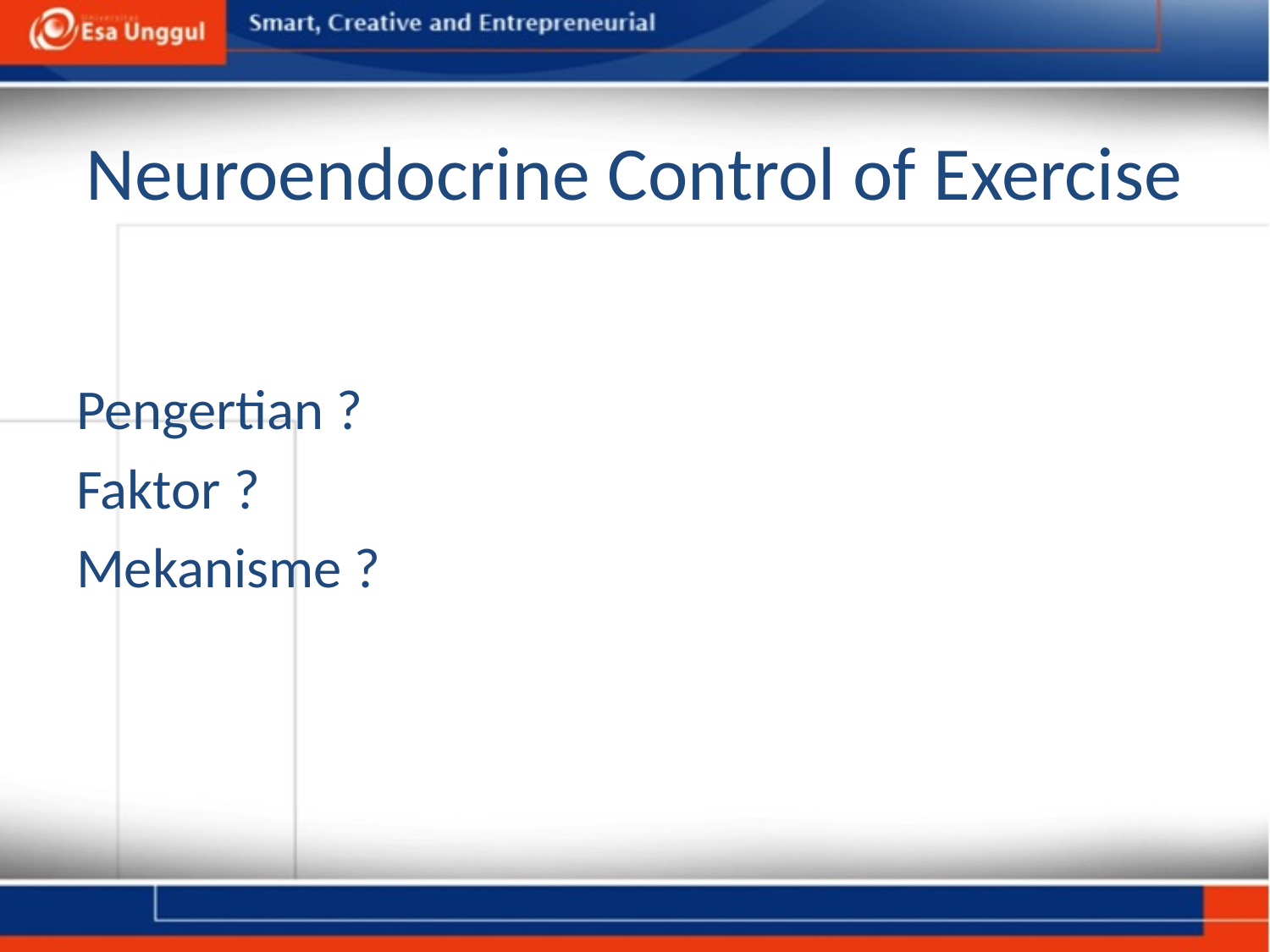

# Neuroendocrine Control of Exercise
Pengertian ?
Faktor ?
Mekanisme ?